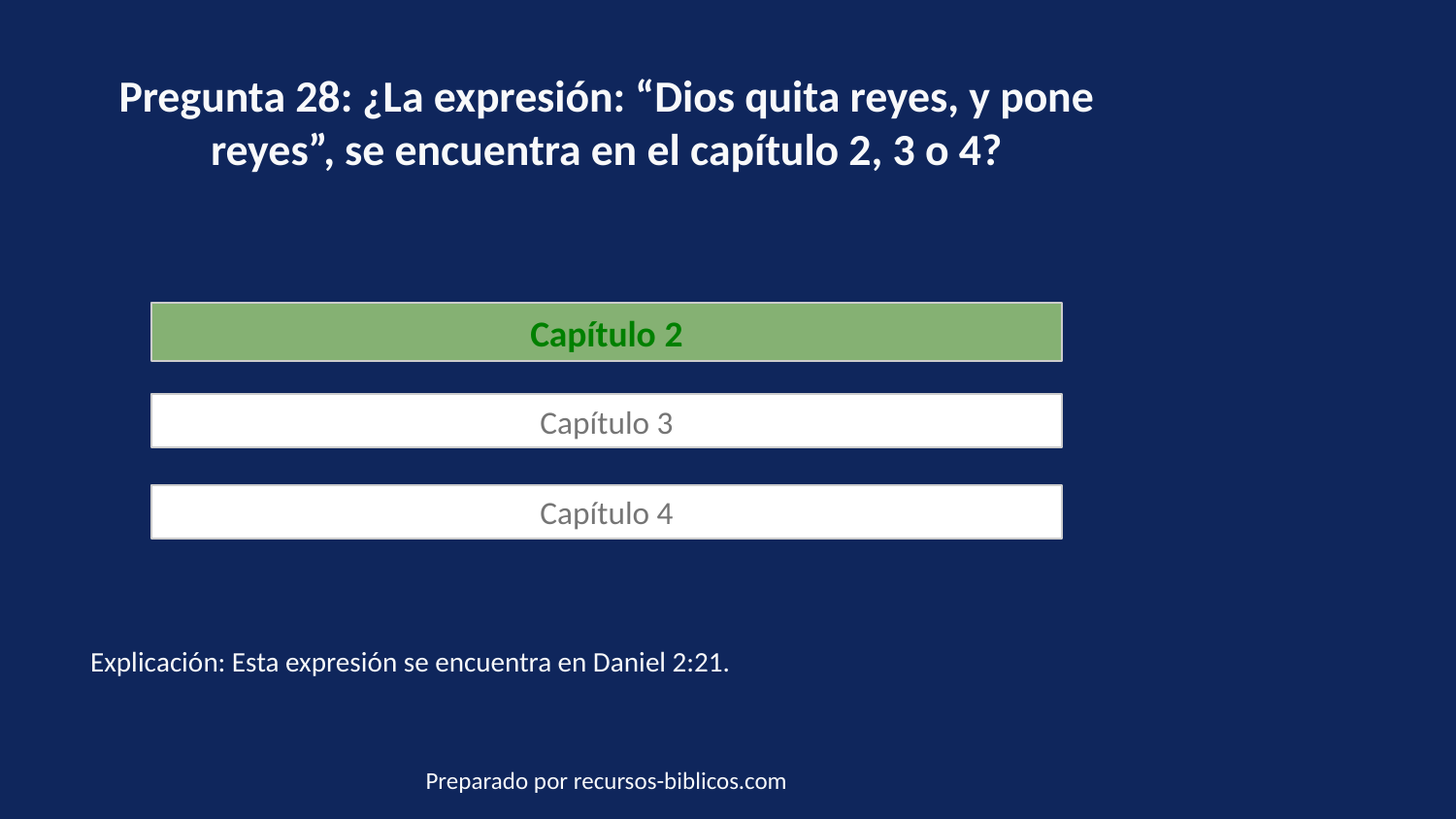

Pregunta 28: ¿La expresión: “Dios quita reyes, y pone reyes”, se encuentra en el capítulo 2, 3 o 4?
Capítulo 2
Capítulo 3
Capítulo 4
Explicación: Esta expresión se encuentra en Daniel 2:21.
Preparado por recursos-biblicos.com